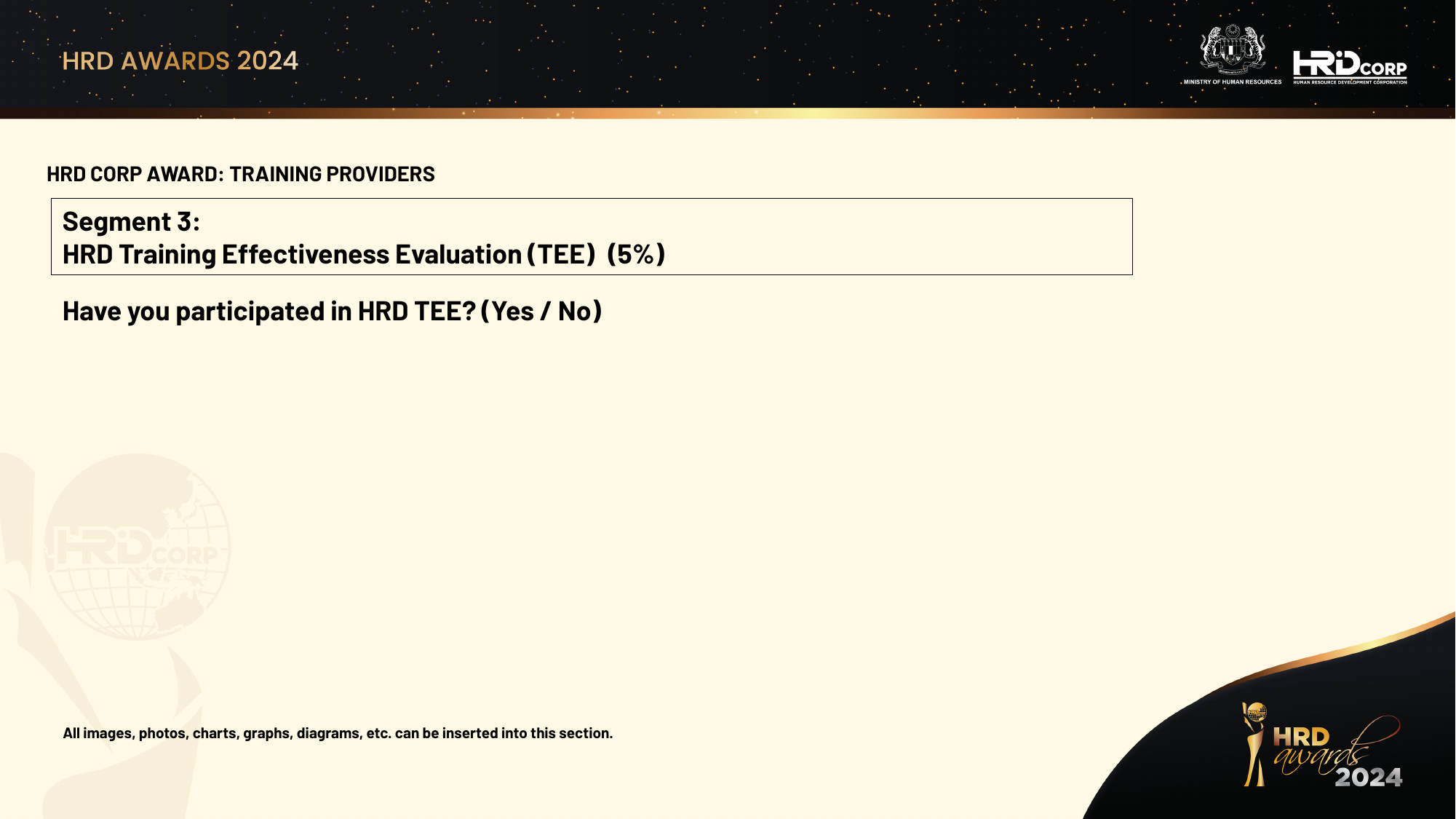

HRD CORP AWARD: TRAINING PROVIDERS
Segment 3:
HRD Training Effectiveness Evaluation (TEE)	(5%)
Have you participated in HRD TEE? (Yes / No)

All images, photos, charts, graphs, diagrams, etc. can be inserted into this section.